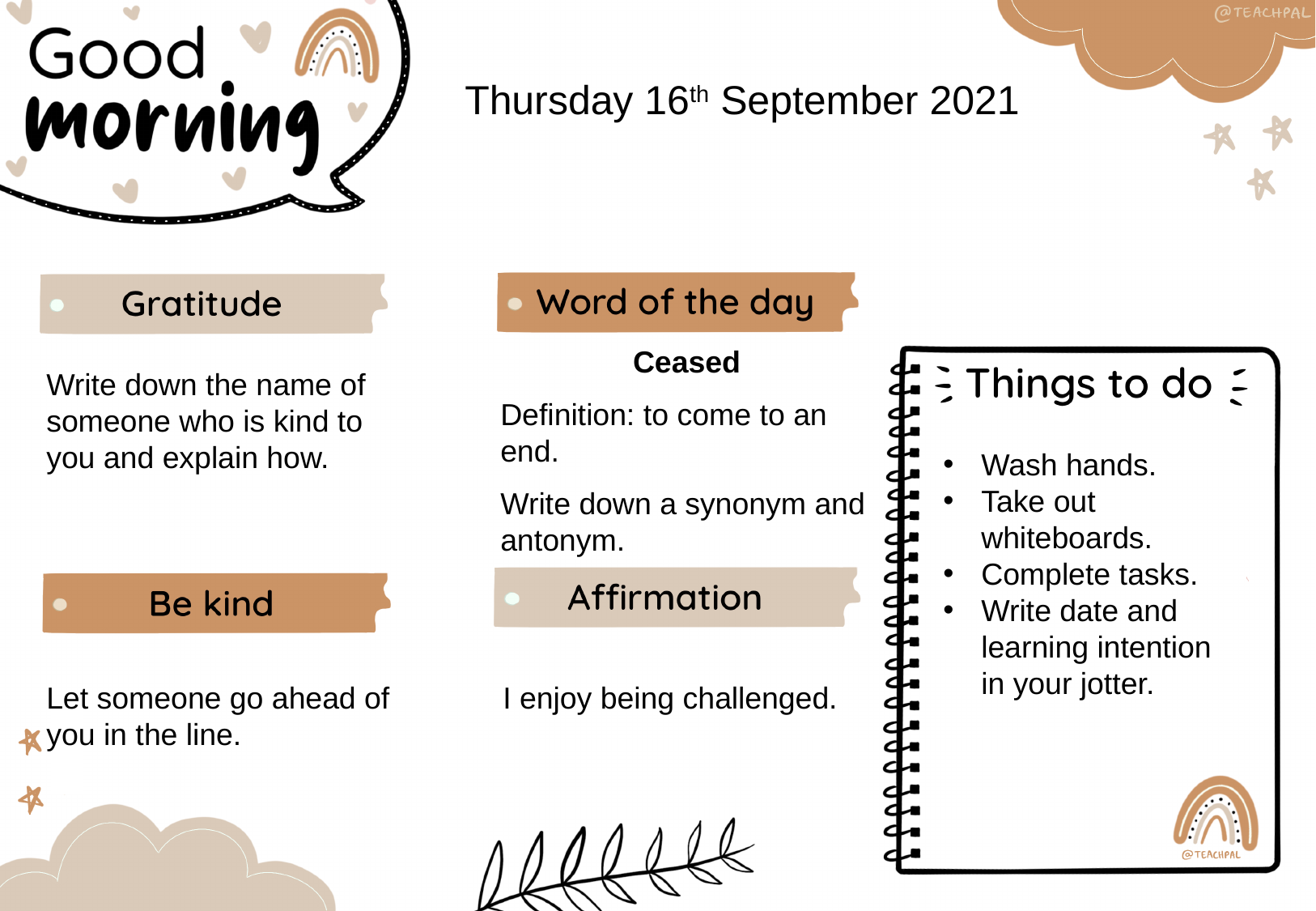

Thursday 16th September 2021
Ceased

Definition: to come to an end.

Write down a synonym and antonym.
Write down the name of someone who is kind to you and explain how.
Wash hands.
Take out whiteboards.
Complete tasks.
Write date and learning intention in your jotter.

I enjoy being challenged.
Let someone go ahead of you in the line.